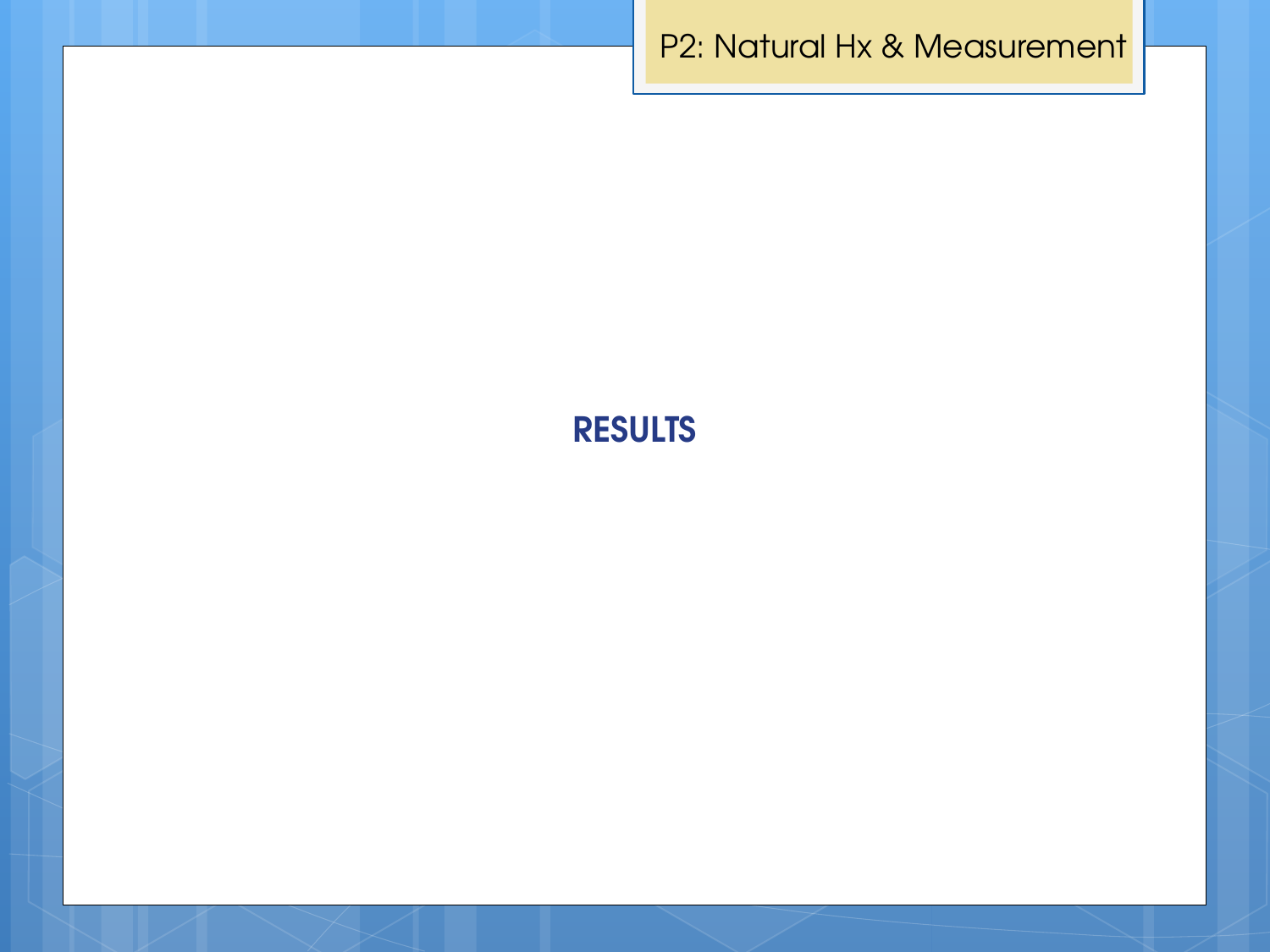

P2: Natural Hx & Measurement
# RESULTS